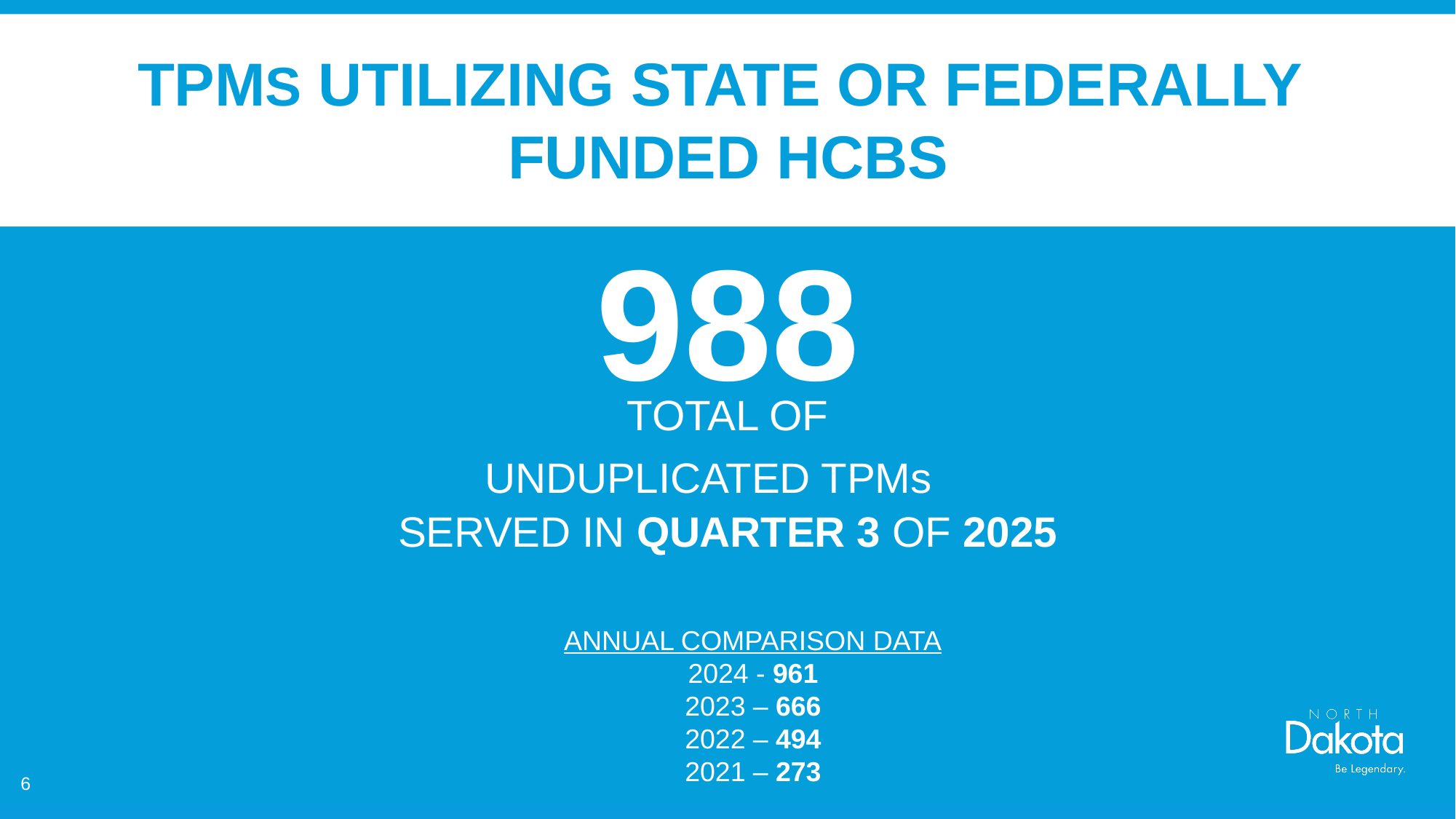

# TPMs UTILIZING STATE OR FEDERALLY FUNDED HCBS

988
TOTAL OF
UNDUPLICATED TPMs
SERVED IN QUARTER 3 OF 2025

ANNUAL COMPARISON DATA
2024 - 961
2023 – 666
2022 – 494
2021 – 273

6